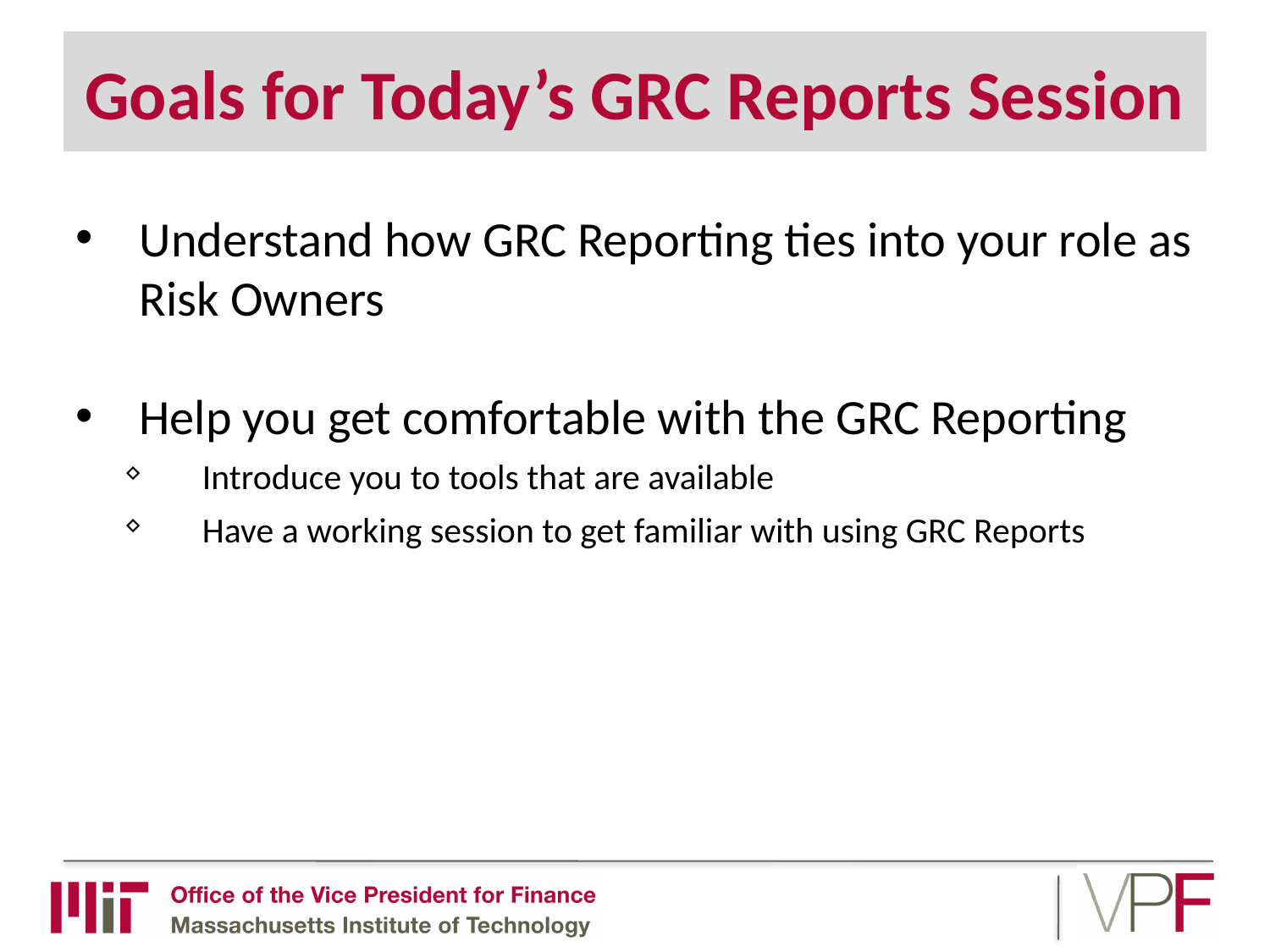

# Goals for Today’s GRC Reports Session
Understand how GRC Reporting ties into your role as Risk Owners

Help you get comfortable with the GRC Reporting
Introduce you to tools that are available
Have a working session to get familiar with using GRC Reports